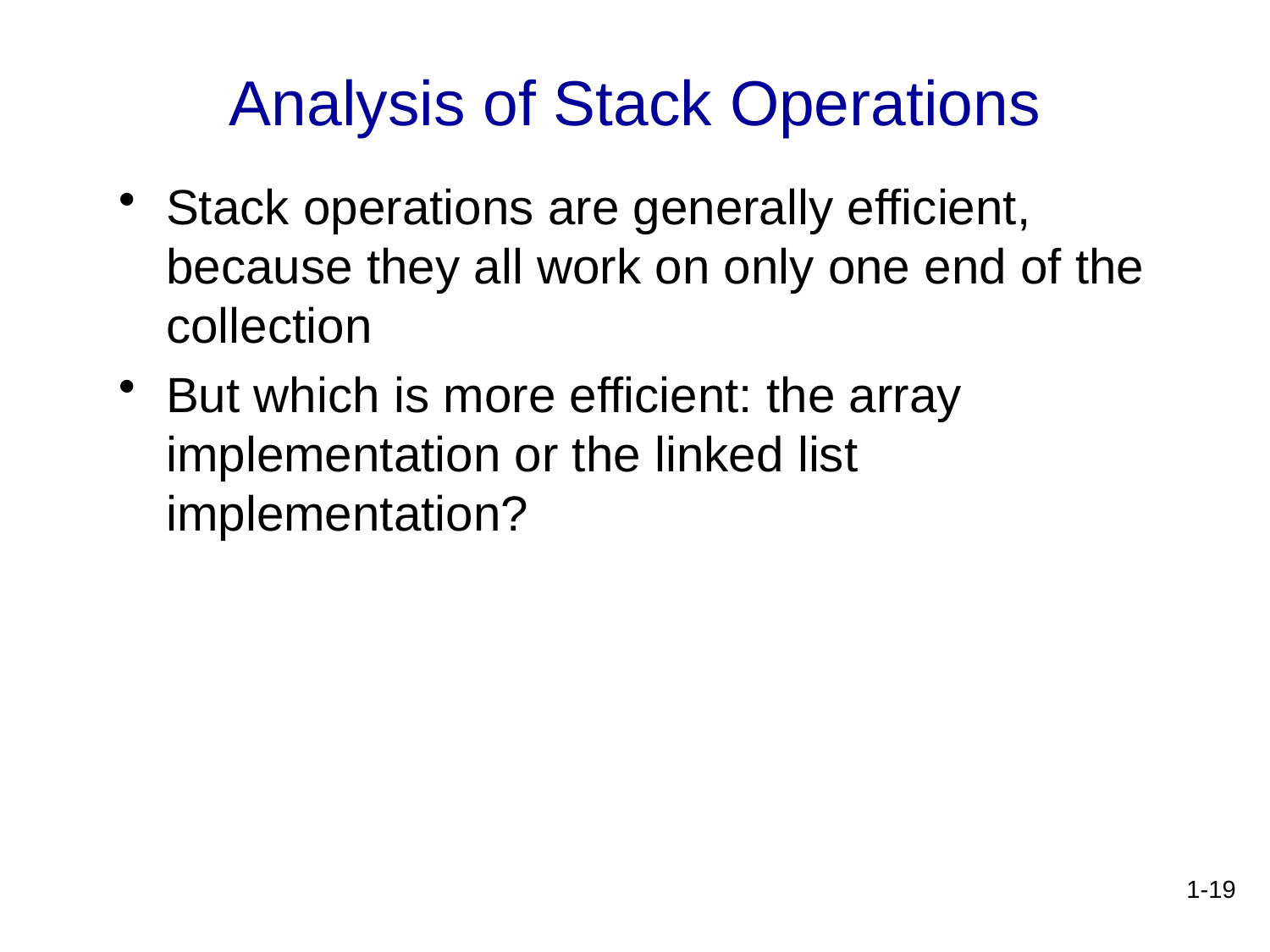

# Analysis of Stack Operations
Stack operations are generally efficient, because they all work on only one end of the collection
But which is more efficient: the array implementation or the linked list implementation?

1-19